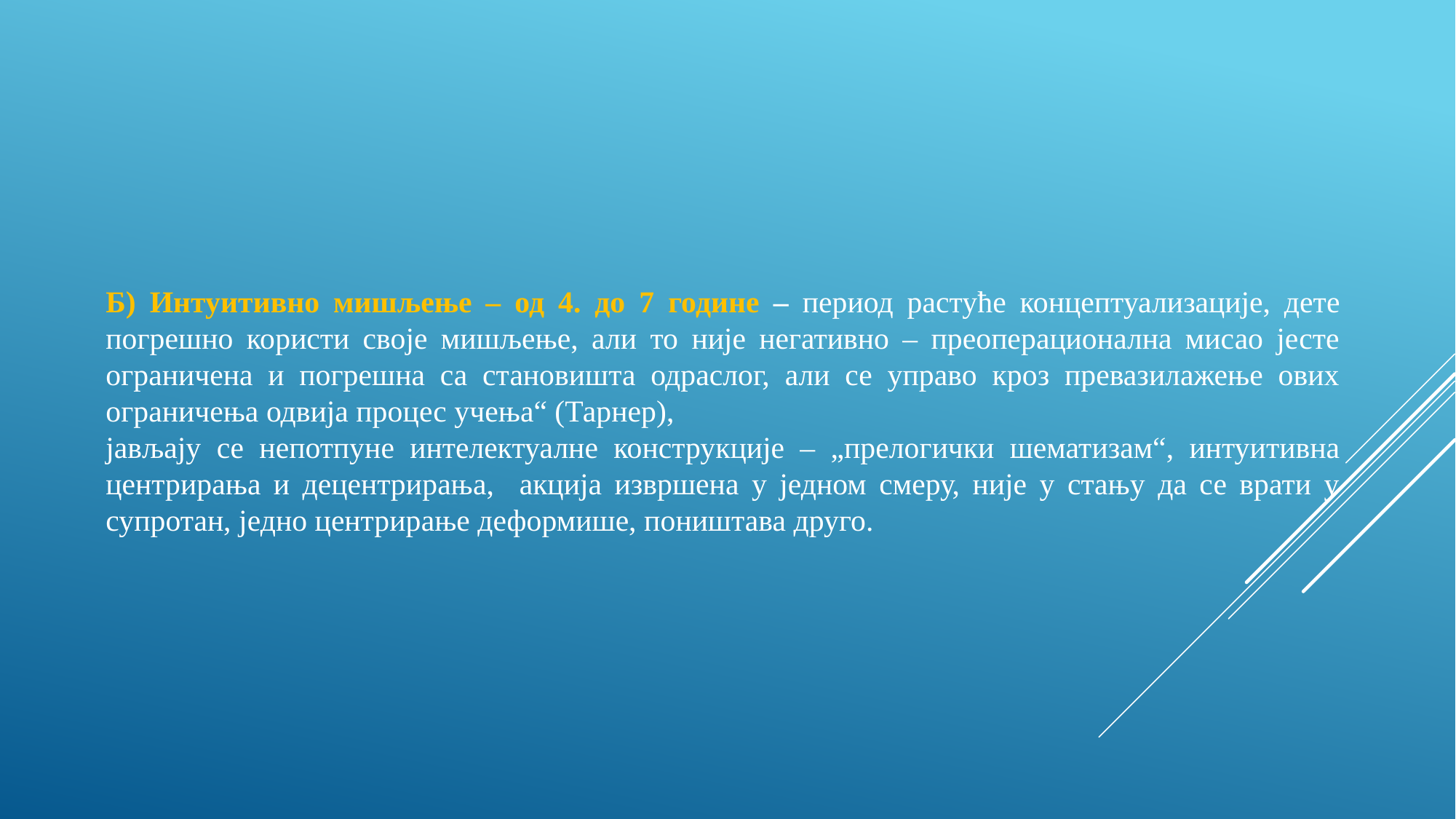

Б) Интуитивно мишљење – од 4. до 7 године – период растуће концептуализације, дете погрешно користи своје мишљење, али то није негативно – преоперационална мисао јесте ограничена и погрешна са становишта одраслог, али се управо кроз превазилажење ових ограничења одвија процес учења“ (Тарнер),
јављају се непотпуне интелектуалне конструкције – „прелогички шематизам“, интуитивна центрирања и децентрирања,  акција извршена у једном смеру, није у стању да се врати у супротан, једно центрирање деформише, поништава друго.